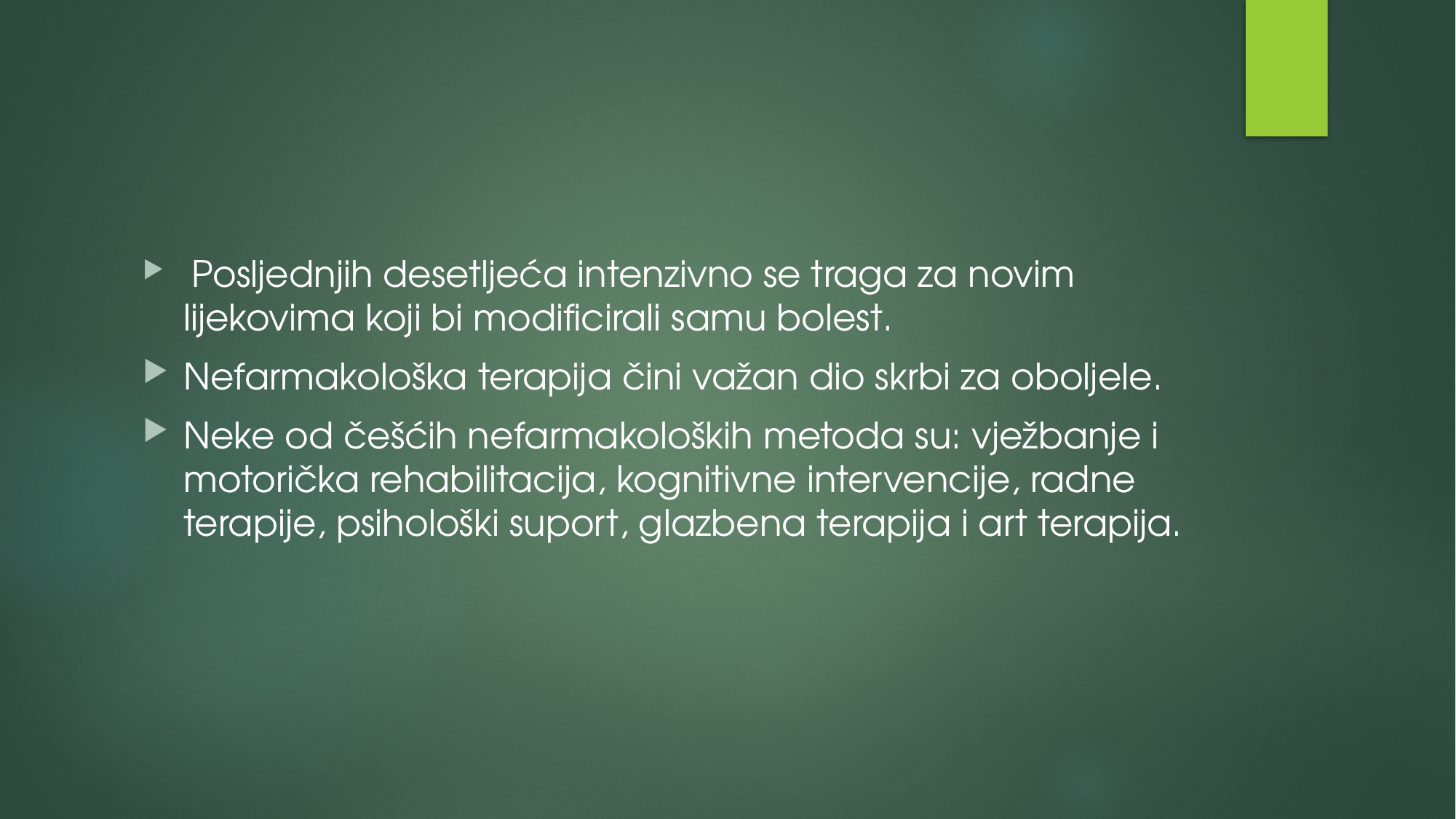

#
 Posljednjih desetljeća intenzivno se traga za novim lijekovima koji bi modificirali samu bolest.
Nefarmakološka terapija čini važan dio skrbi za oboljele.
Neke od češćih nefarmakoloških metoda su: vježbanje i motorička rehabilitacija, kognitivne intervencije, radne terapije, psihološki suport, glazbena terapija i art terapija.